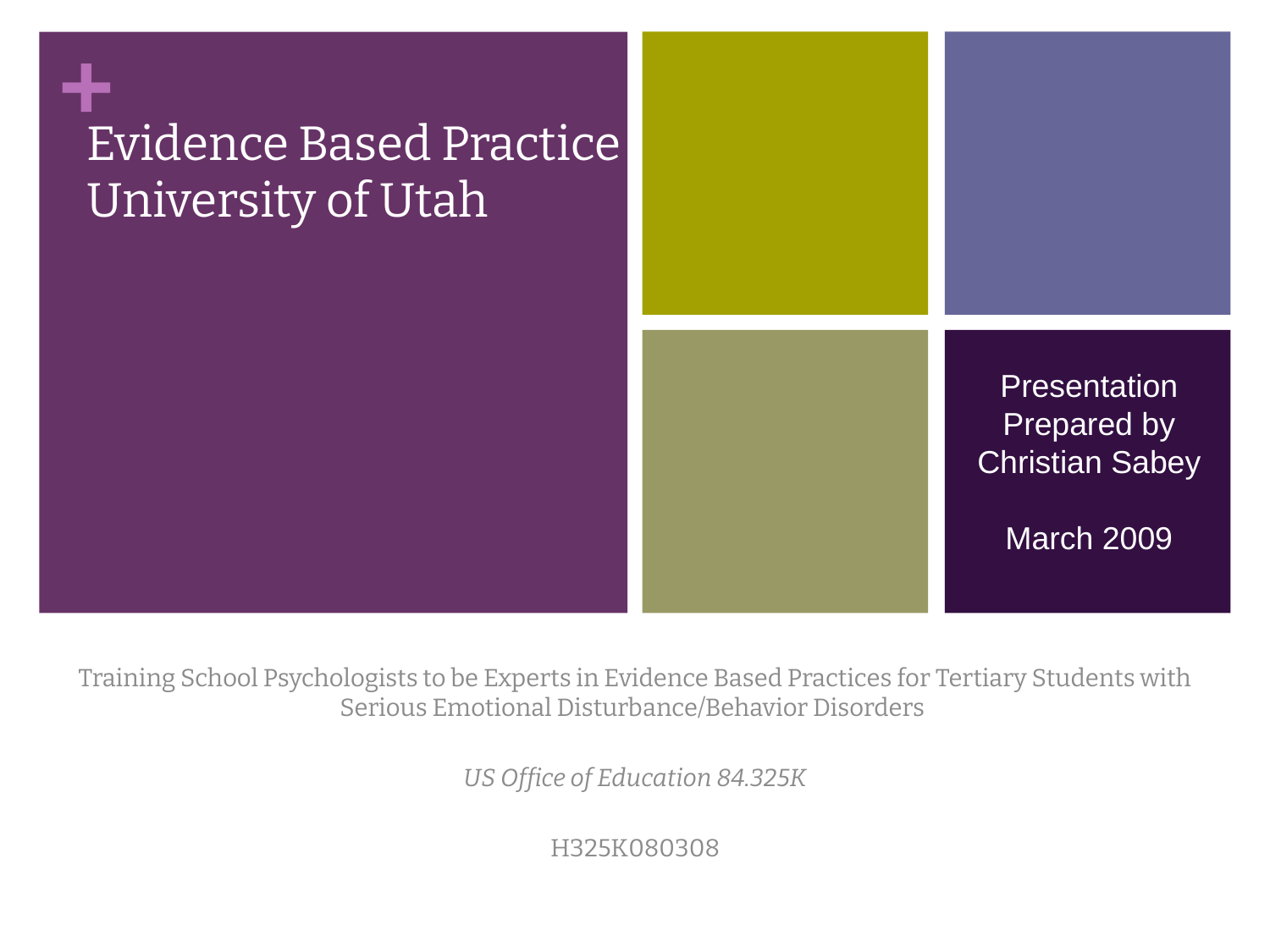

# Evidence Based Practice University of Utah
Presentation Prepared by Christian Sabey

March 2009
Training School Psychologists to be Experts in Evidence Based Practices for Tertiary Students with Serious Emotional Disturbance/Behavior Disorders

US Office of Education 84.325K

H325K080308